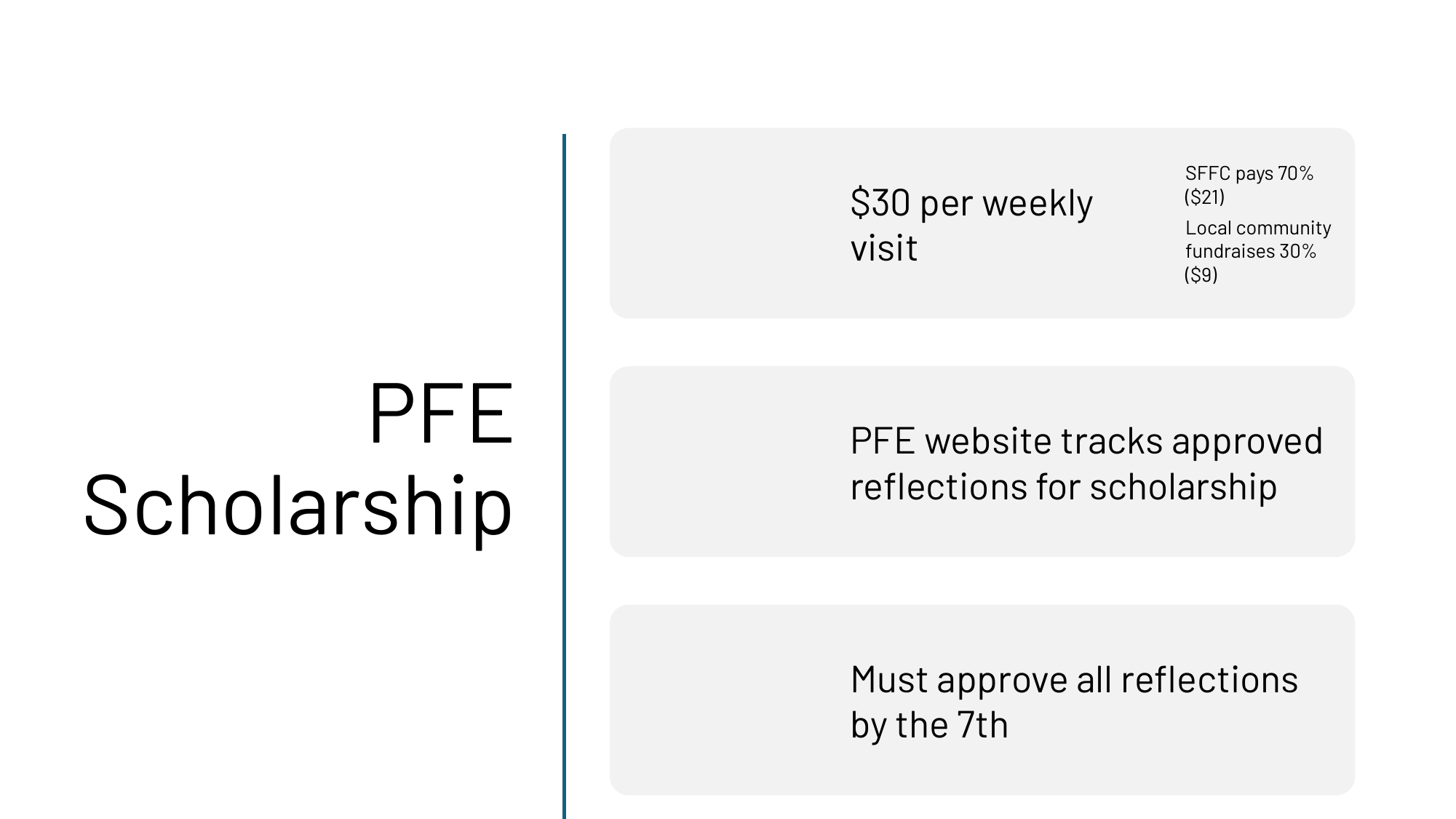

# PFE Scholarship
$30 per weekly visit
SFFC pays 70% ($21)
Local community fundraises 30% ($9)
PFE website tracks approved reflections for scholarship
Must approve all reflections by the 7th